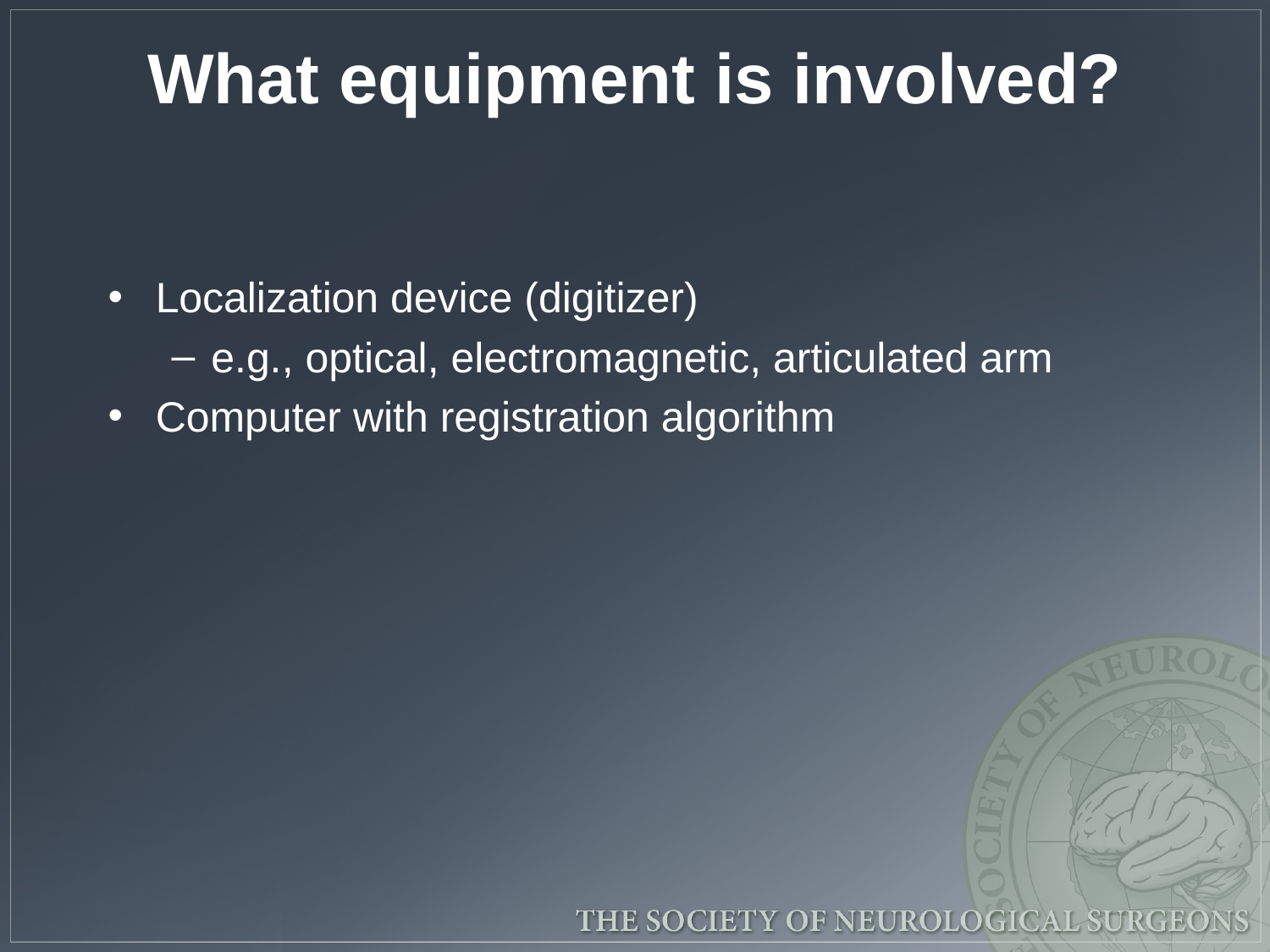

# What equipment is involved?
Localization device (digitizer)
e.g., optical, electromagnetic, articulated arm
Computer with registration algorithm